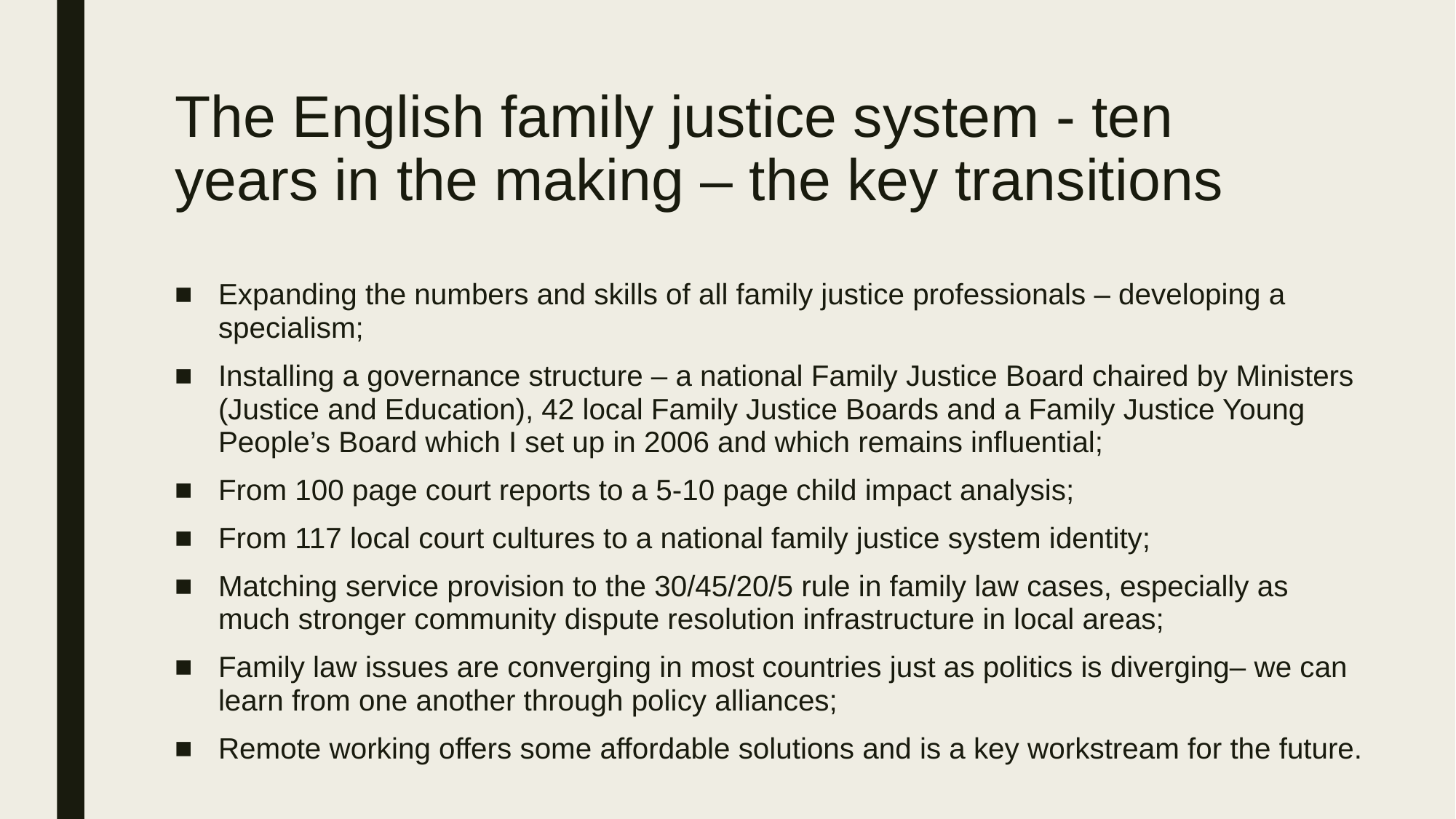

# The English family justice system - ten years in the making – the key transitions
Expanding the numbers and skills of all family justice professionals – developing a specialism;
Installing a governance structure – a national Family Justice Board chaired by Ministers (Justice and Education), 42 local Family Justice Boards and a Family Justice Young People’s Board which I set up in 2006 and which remains influential;
From 100 page court reports to a 5-10 page child impact analysis;
From 117 local court cultures to a national family justice system identity;
Matching service provision to the 30/45/20/5 rule in family law cases, especially as much stronger community dispute resolution infrastructure in local areas;
Family law issues are converging in most countries just as politics is diverging– we can learn from one another through policy alliances;
Remote working offers some affordable solutions and is a key workstream for the future.